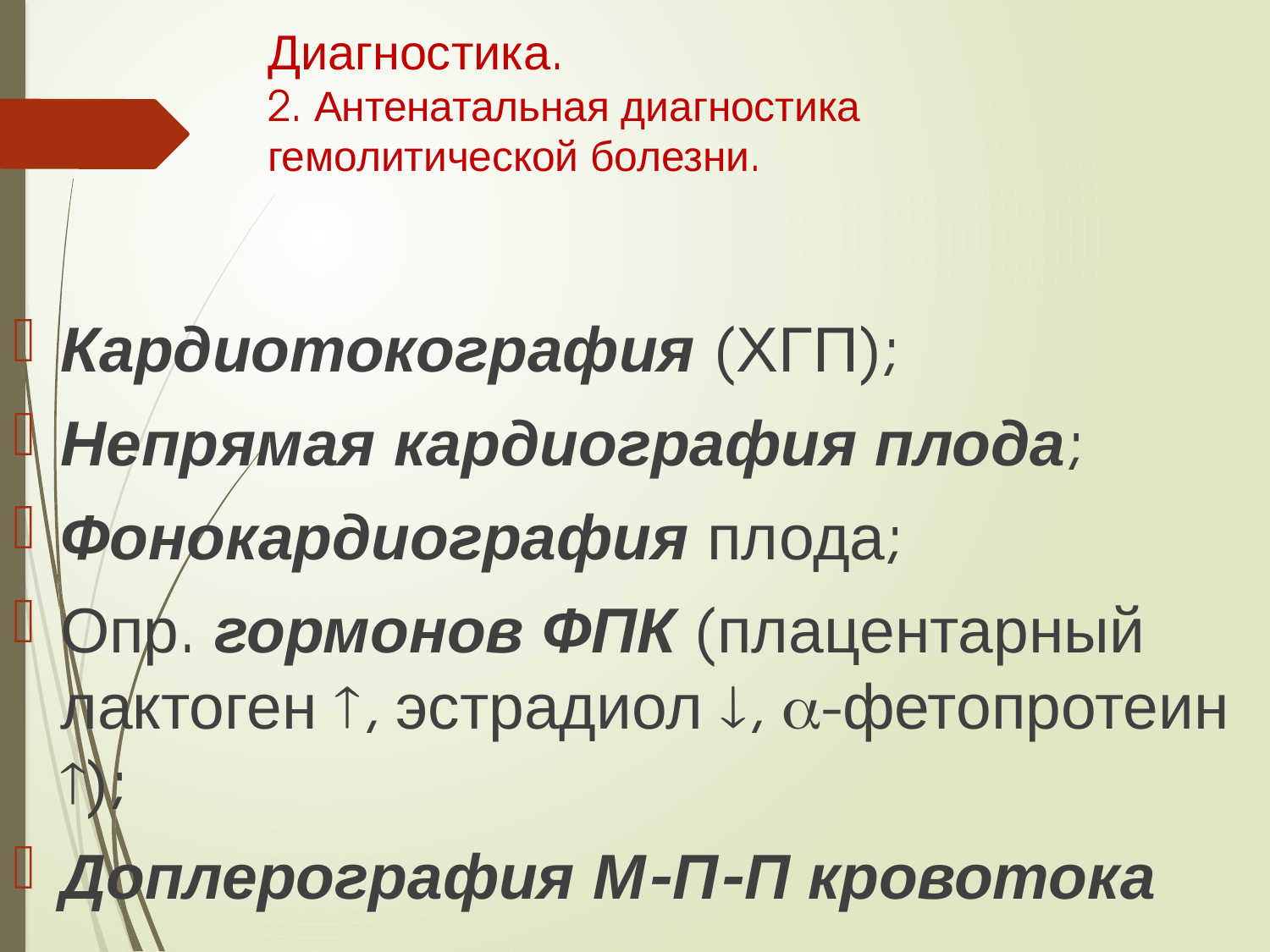

# Диагностика. 2. Антенатальная диагностика гемолитической болезни.

Кардиотокография (ХГП);
Непрямая кардиография плода;
Фонокардиография плода;
Опр. гормонов ФПК (плацентарный лактоген ↑, эстрадиол ↓, α-фетопротеин ↑);
Доплерография М-П-П кровотока